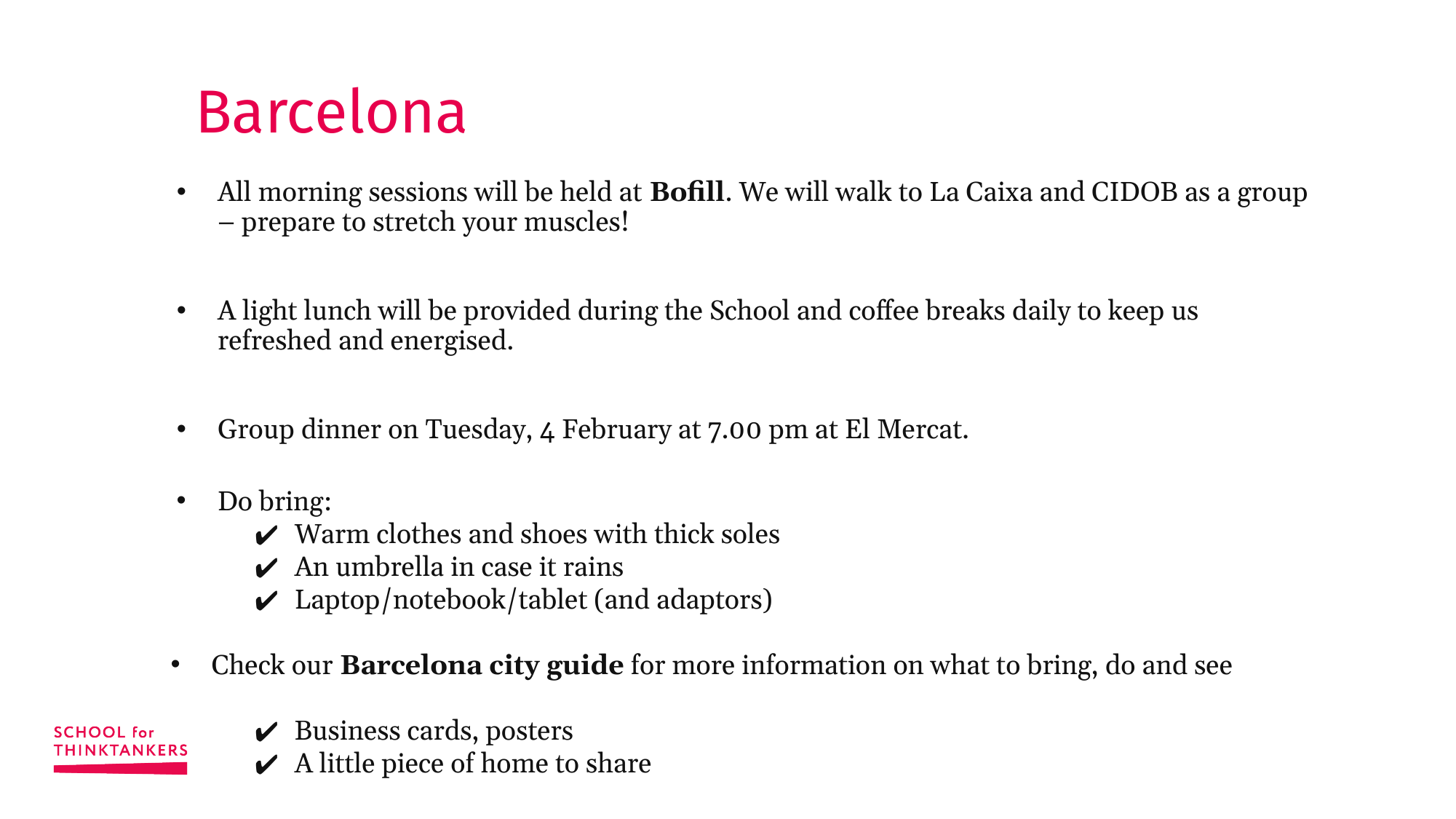

# Barcelona
All morning sessions will be held at Bofill. We will walk to La Caixa and CIDOB as a group – prepare to stretch your muscles!

A light lunch will be provided during the School and coffee breaks daily to keep us refreshed and energised.

Group dinner on Tuesday, 4 February at 7.00 pm at El Mercat.
Do bring:
Warm clothes and shoes with thick soles
An umbrella in case it rains
Laptop/notebook/tablet (and adaptors)

Business cards, posters
A little piece of home to share
Check our Barcelona city guide for more information on what to bring, do and see